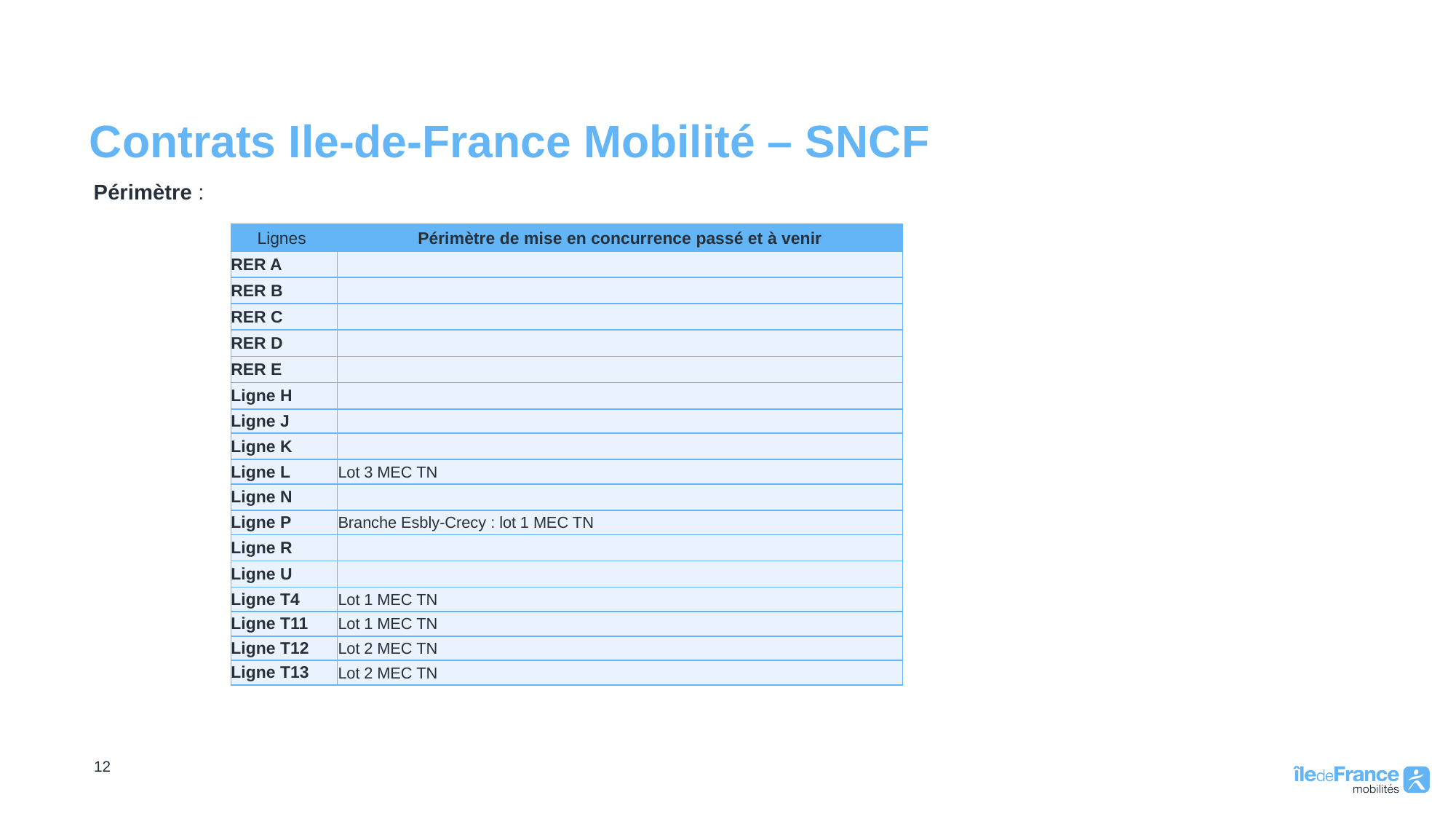

# Contrats Ile-de-France Mobilité – SNCF
Périmètre :

| Lignes | Périmètre de mise en concurrence passé et à venir |
| --- | --- |
| RER A |  |
| RER B |  |
| RER C |  |
| RER D |  |
| RER E |  |
| Ligne H |  |
| Ligne J |  |
| Ligne K |  |
| Ligne L | Lot 3 MEC TN |
| Ligne N |  |
| Ligne P | Branche Esbly-Crecy : lot 1 MEC TN |
| Ligne R |  |
| Ligne U |  |
| Ligne T4 | Lot 1 MEC TN |
| Ligne T11 | Lot 1 MEC TN |
| Ligne T12 | Lot 2 MEC TN |
| Ligne T13 | Lot 2 MEC TN |
12